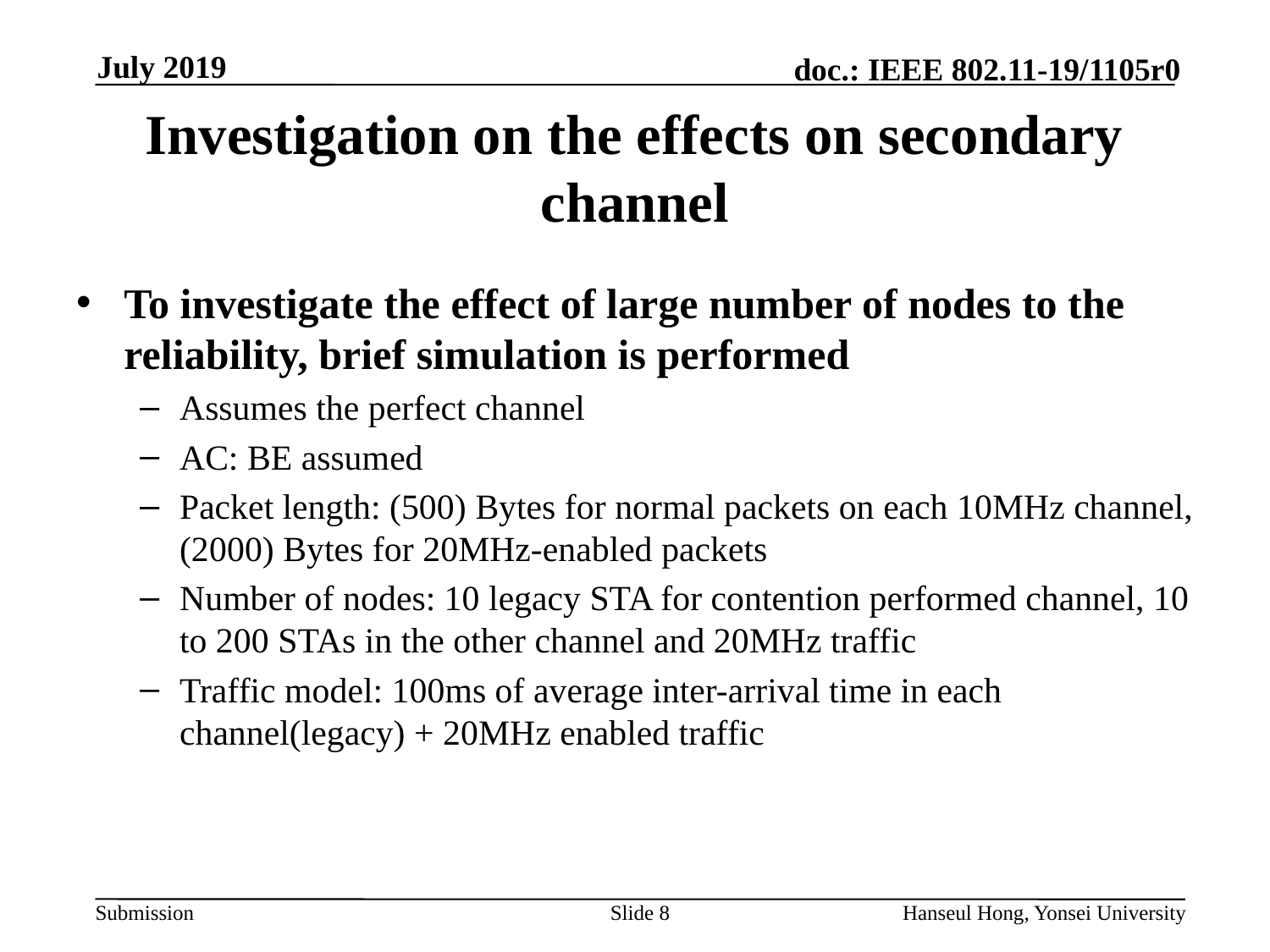

# Investigation on the effects on secondary channel
To investigate the effect of large number of nodes to the reliability, brief simulation is performed
Assumes the perfect channel
AC: BE assumed
Packet length: (500) Bytes for normal packets on each 10MHz channel, (2000) Bytes for 20MHz-enabled packets
Number of nodes: 10 legacy STA for contention performed channel, 10 to 200 STAs in the other channel and 20MHz traffic
Traffic model: 100ms of average inter-arrival time in each channel(legacy) + 20MHz enabled traffic